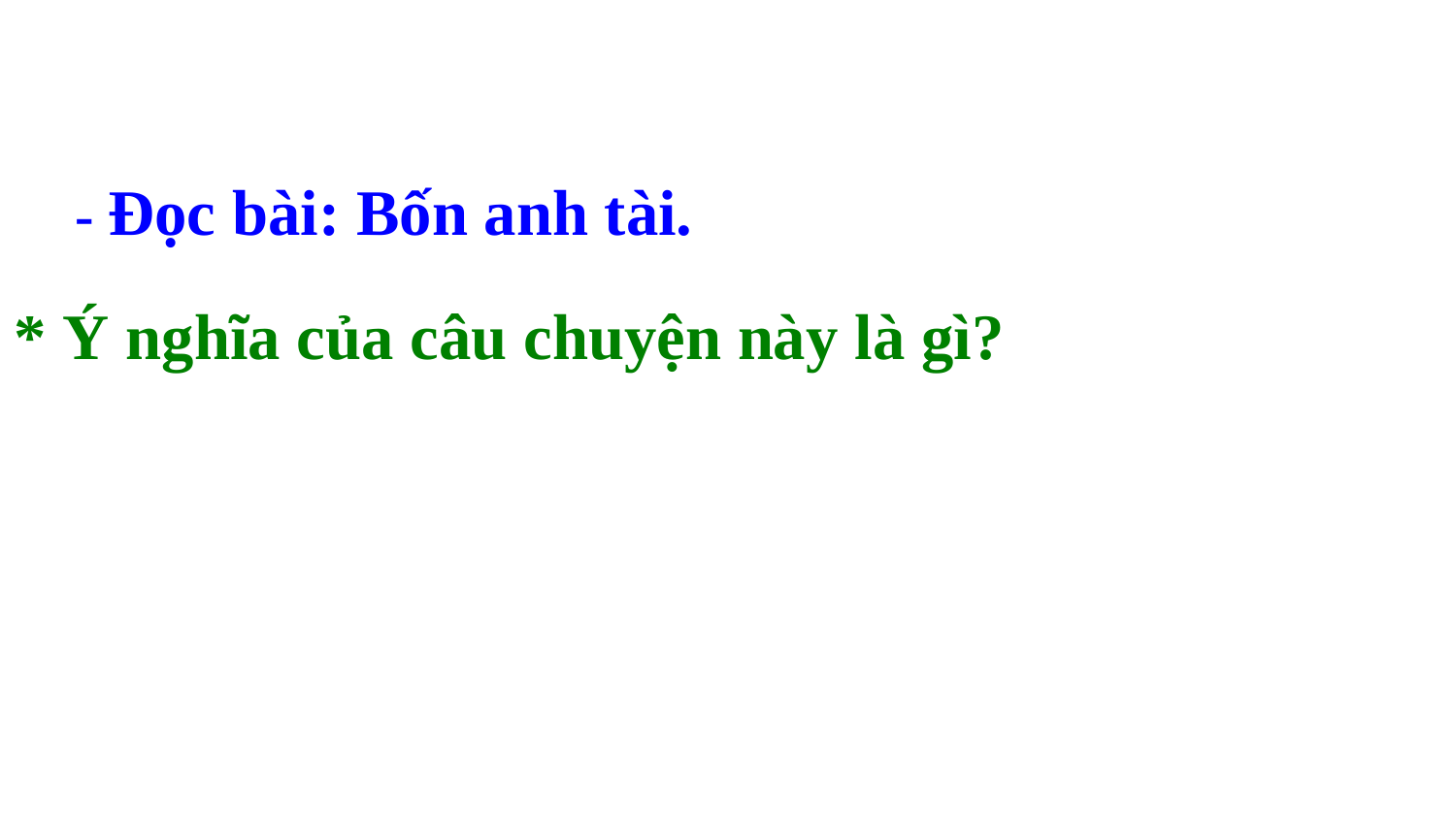

- Đọc bài: Bốn anh tài.
* Ý nghĩa của câu chuyện này là gì?